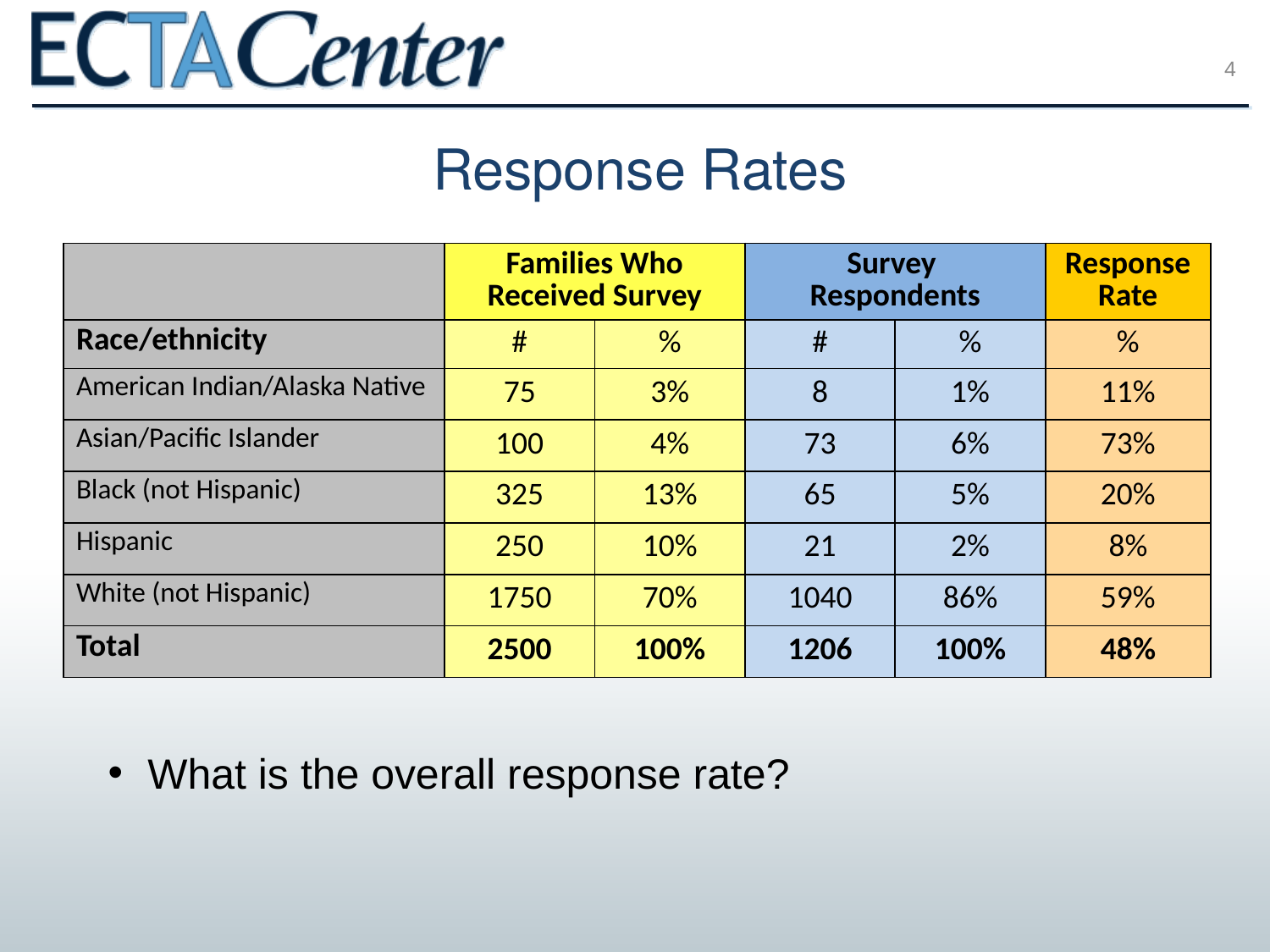

4
# Response Rates
|  | Families Who Received Survey |  | Survey Respondents |  | Response Rate |
| --- | --- | --- | --- | --- | --- |
| Race/ethnicity | # | % | # | % | % |
| American Indian/Alaska Native | 75 | 3% | 8 | 1% | 11% |
| Asian/Pacific Islander | 100 | 4% | 73 | 6% | 73% |
| Black (not Hispanic) | 325 | 13% | 65 | 5% | 20% |
| Hispanic | 250 | 10% | 21 | 2% | 8% |
| White (not Hispanic) | 1750 | 70% | 1040 | 86% | 59% |
| Total | 2500 | 100% | 1206 | 100% | 48% |
What is the overall response rate?